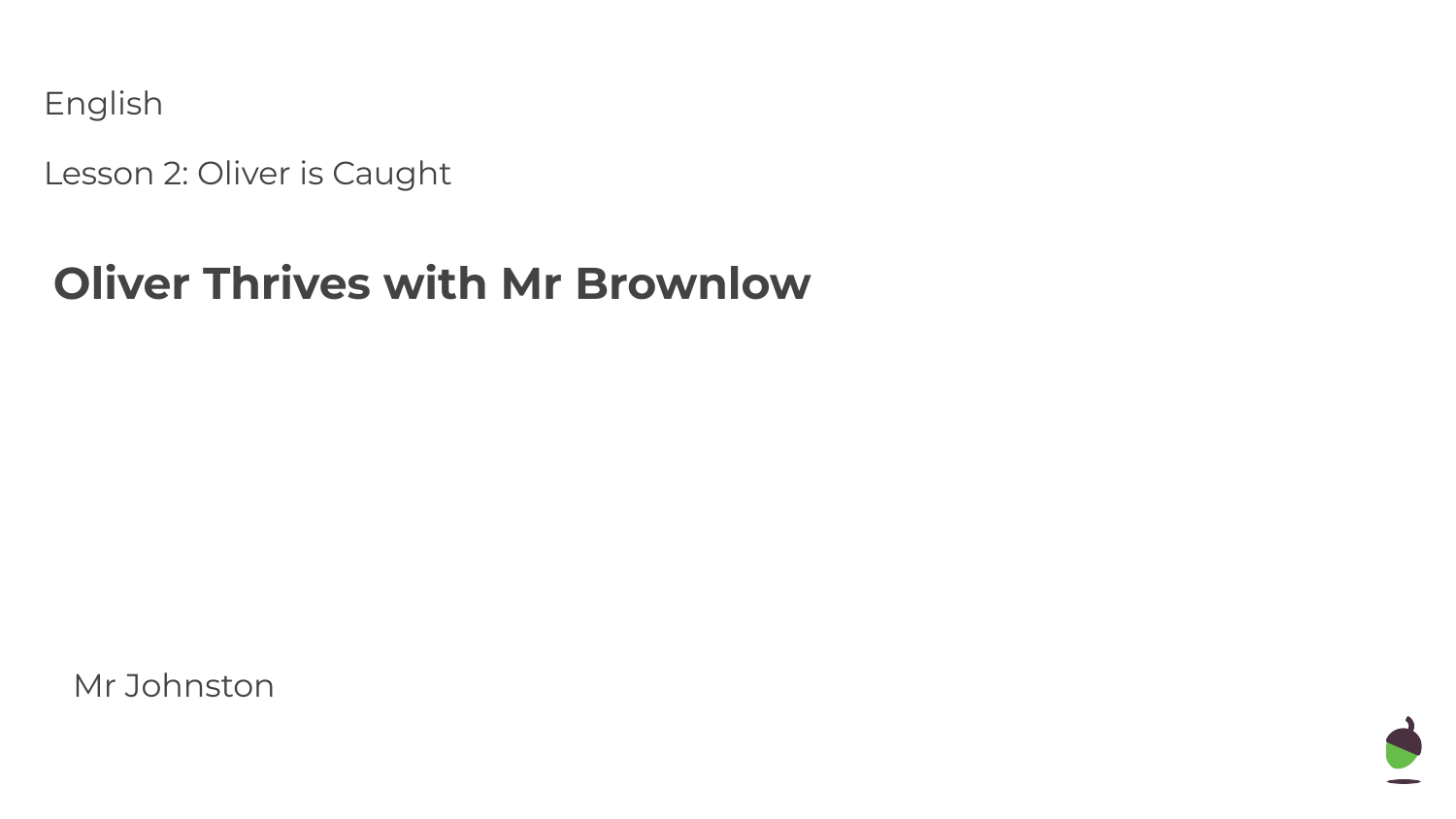

English
Lesson 2: Oliver is Caught

Oliver Thrives with Mr Brownlow
Mr Johnston
Mr Arscott